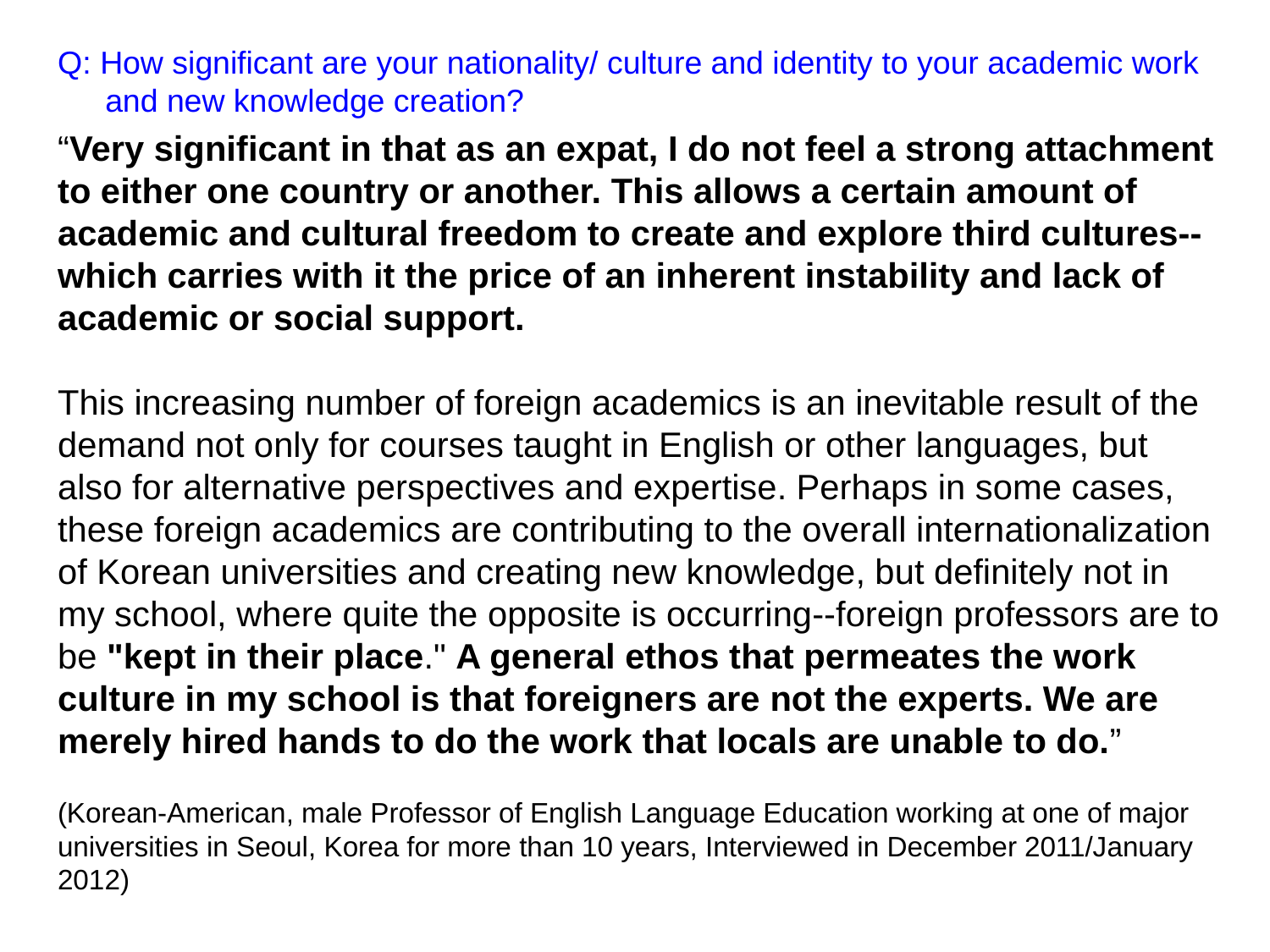

Q: How significant are your nationality/ culture and identity to your academic work and new knowledge creation?
“Very significant in that as an expat, I do not feel a strong attachment to either one country or another. This allows a certain amount of academic and cultural freedom to create and explore third cultures--which carries with it the price of an inherent instability and lack of academic or social support.

This increasing number of foreign academics is an inevitable result of the demand not only for courses taught in English or other languages, but also for alternative perspectives and expertise. Perhaps in some cases, these foreign academics are contributing to the overall internationalization of Korean universities and creating new knowledge, but definitely not in my school, where quite the opposite is occurring--foreign professors are to be "kept in their place." A general ethos that permeates the work culture in my school is that foreigners are not the experts. We are merely hired hands to do the work that locals are unable to do.”

(Korean-American, male Professor of English Language Education working at one of major universities in Seoul, Korea for more than 10 years, Interviewed in December 2011/January 2012)